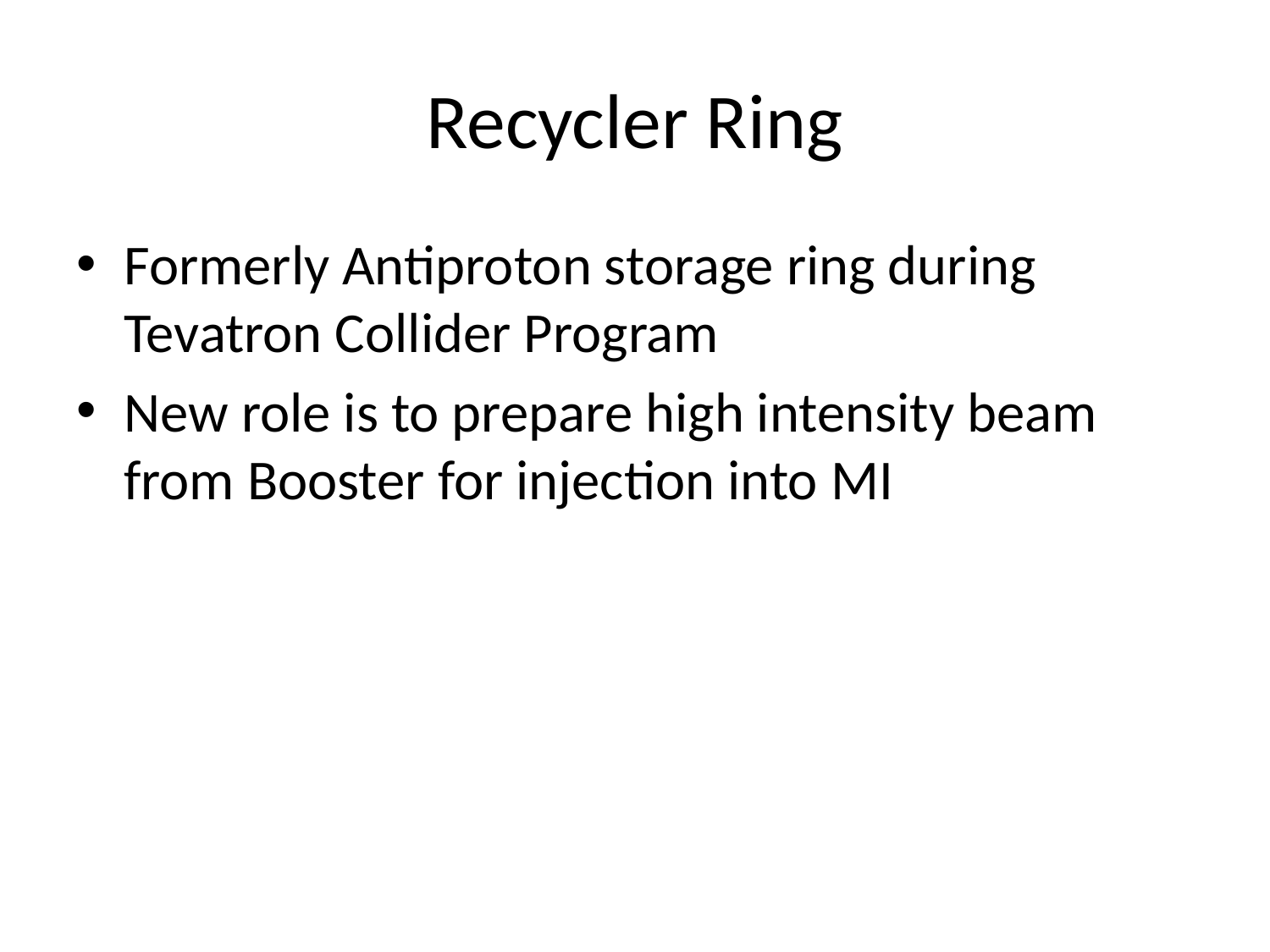

# Recycler Ring
Formerly Antiproton storage ring during Tevatron Collider Program
New role is to prepare high intensity beam from Booster for injection into MI